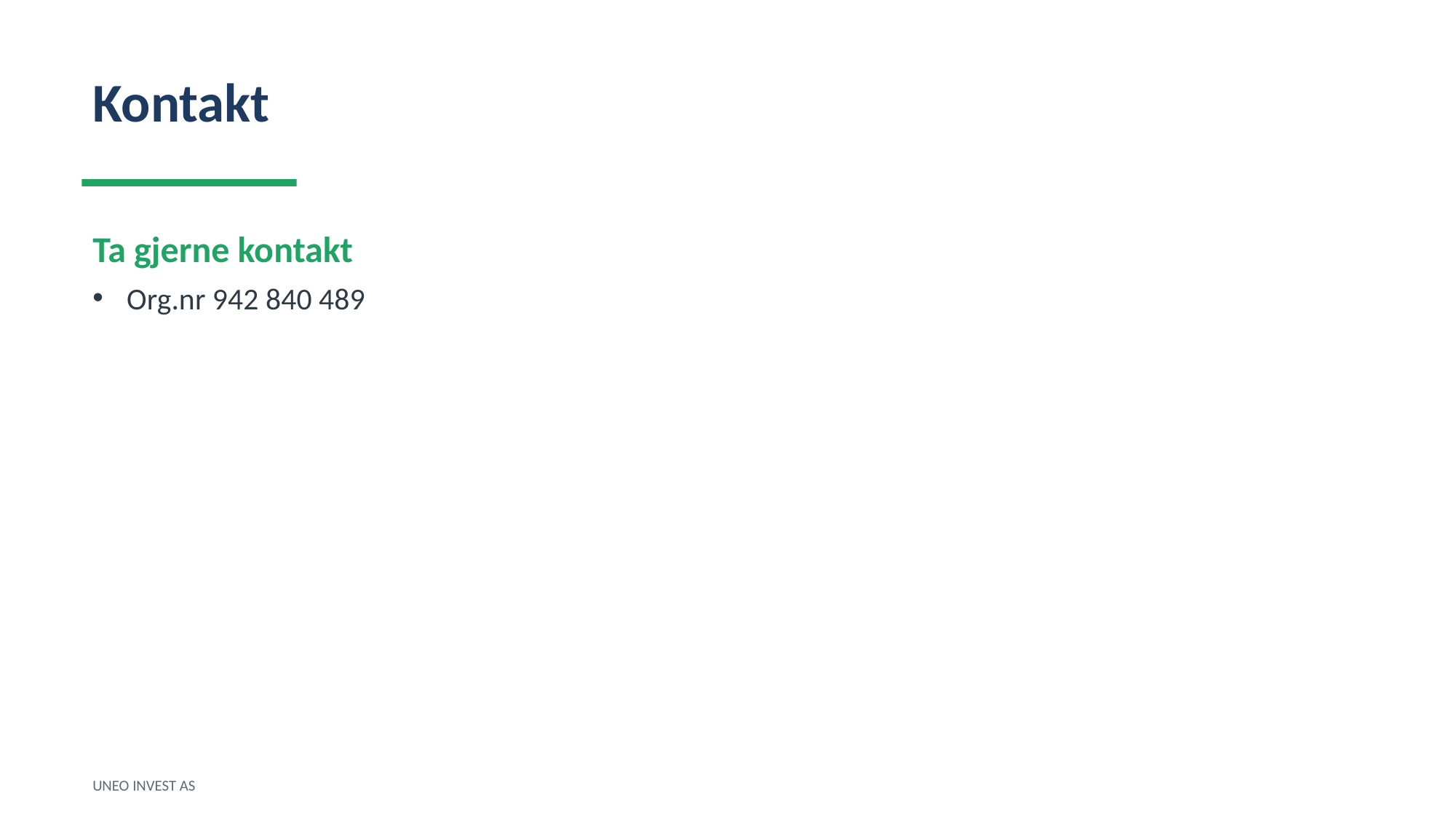

Kontakt

Ta gjerne kontakt
Org.nr 942 840 489
UNEO INVEST AS